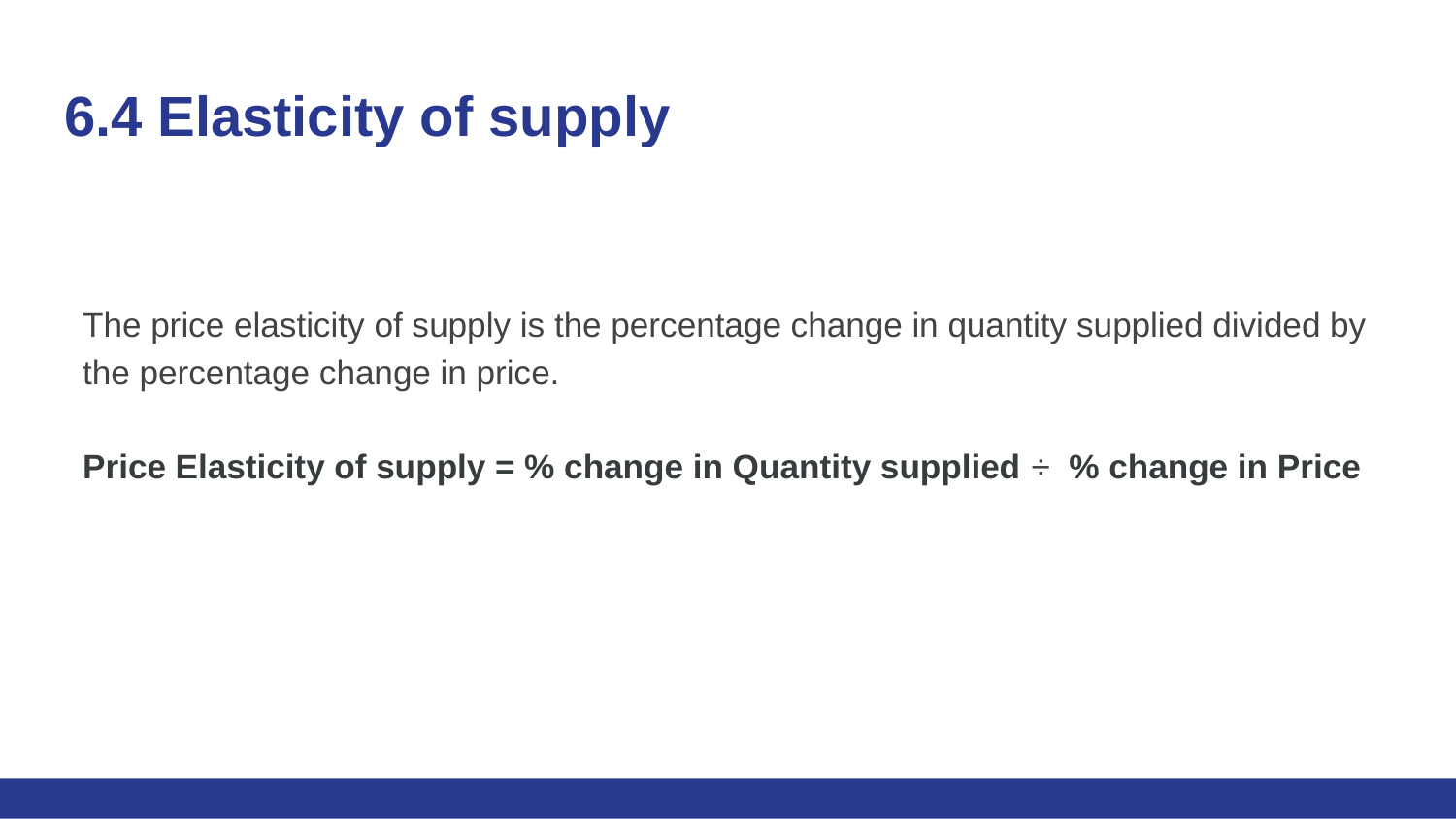

# 6.4 Elasticity of supply
The price elasticity of supply is the percentage change in quantity supplied divided by the percentage change in price.

Price Elasticity of supply = % change in Quantity supplied ÷  % change in Price